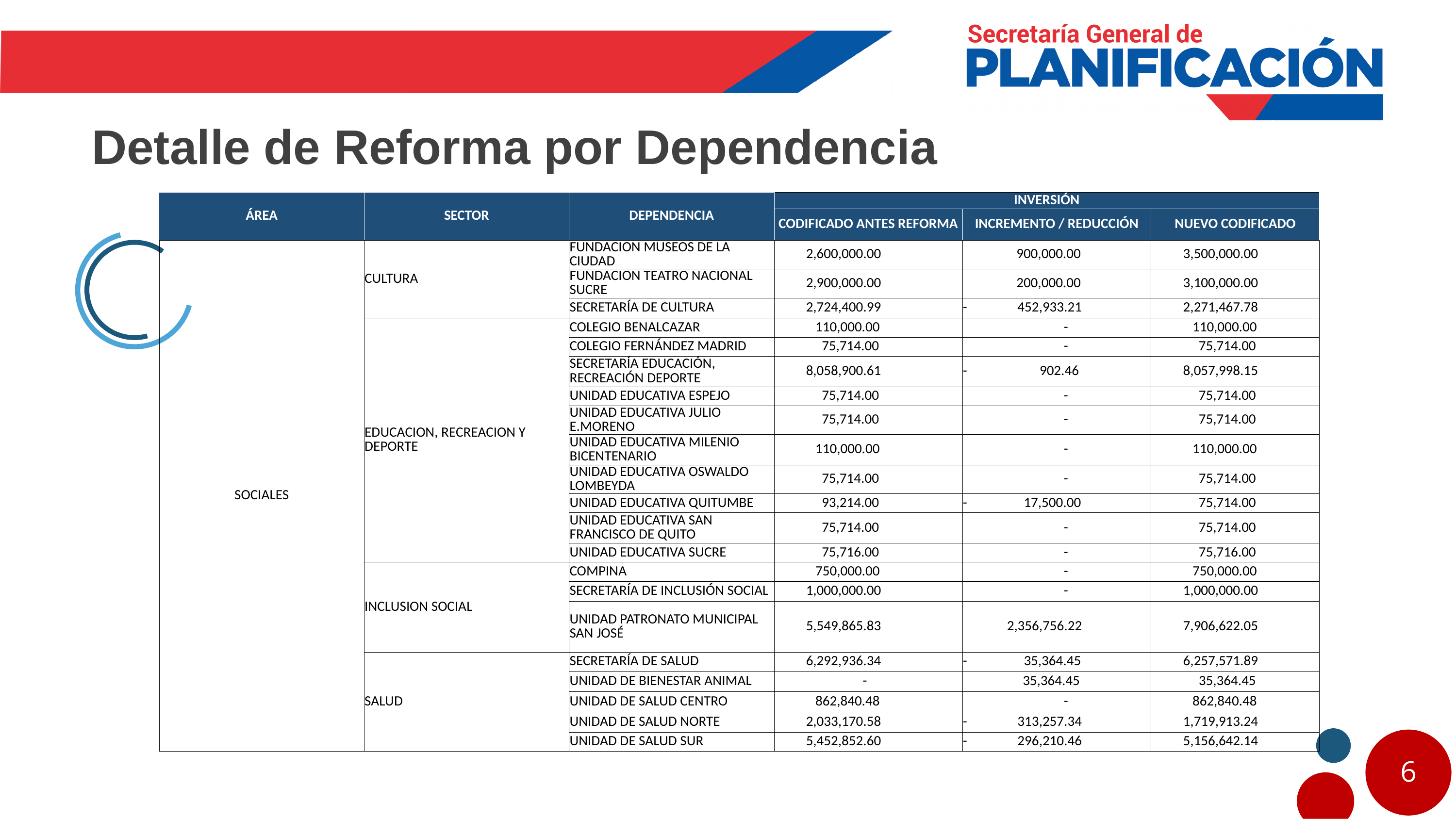

Detalle de Reforma por Dependencia
| ÁREA | SECTOR | DEPENDENCIA | INVERSIÓN |  |  |
| --- | --- | --- | --- | --- | --- |
|  |  |  | CODIFICADO ANTES REFORMA | INCREMENTO / REDUCCIÓN | NUEVO CODIFICADO |
| SOCIALES | CULTURA | FUNDACION MUSEOS DE LA CIUDAD | 2,600,000.00 | 900,000.00 | 3,500,000.00 |
|  |  | FUNDACION TEATRO NACIONAL SUCRE | 2,900,000.00 | 200,000.00 | 3,100,000.00 |
|  |  | SECRETARÍA DE CULTURA | 2,724,400.99 | - 452,933.21 | 2,271,467.78 |
|  | EDUCACION, RECREACION Y DEPORTE | COLEGIO BENALCAZAR | 110,000.00 | - | 110,000.00 |
|  |  | COLEGIO FERNÁNDEZ MADRID | 75,714.00 | - | 75,714.00 |
|  |  | SECRETARÍA EDUCACIÓN, RECREACIÓN DEPORTE | 8,058,900.61 | - 902.46 | 8,057,998.15 |
|  |  | UNIDAD EDUCATIVA ESPEJO | 75,714.00 | - | 75,714.00 |
|  |  | UNIDAD EDUCATIVA JULIO E.MORENO | 75,714.00 | - | 75,714.00 |
|  |  | UNIDAD EDUCATIVA MILENIO BICENTENARIO | 110,000.00 | - | 110,000.00 |
|  |  | UNIDAD EDUCATIVA OSWALDO LOMBEYDA | 75,714.00 | - | 75,714.00 |
|  |  | UNIDAD EDUCATIVA QUITUMBE | 93,214.00 | - 17,500.00 | 75,714.00 |
|  |  | UNIDAD EDUCATIVA SAN FRANCISCO DE QUITO | 75,714.00 | - | 75,714.00 |
|  |  | UNIDAD EDUCATIVA SUCRE | 75,716.00 | - | 75,716.00 |
|  | INCLUSION SOCIAL | COMPINA | 750,000.00 | - | 750,000.00 |
|  |  | SECRETARÍA DE INCLUSIÓN SOCIAL | 1,000,000.00 | - | 1,000,000.00 |
|  |  | UNIDAD PATRONATO MUNICIPAL SAN JOSÉ | 5,549,865.83 | 2,356,756.22 | 7,906,622.05 |
|  | SALUD | SECRETARÍA DE SALUD | 6,292,936.34 | - 35,364.45 | 6,257,571.89 |
|  |  | UNIDAD DE BIENESTAR ANIMAL | - | 35,364.45 | 35,364.45 |
|  |  | UNIDAD DE SALUD CENTRO | 862,840.48 | - | 862,840.48 |
|  |  | UNIDAD DE SALUD NORTE | 2,033,170.58 | - 313,257.34 | 1,719,913.24 |
|  |  | UNIDAD DE SALUD SUR | 5,452,852.60 | - 296,210.46 | 5,156,642.14 |
6